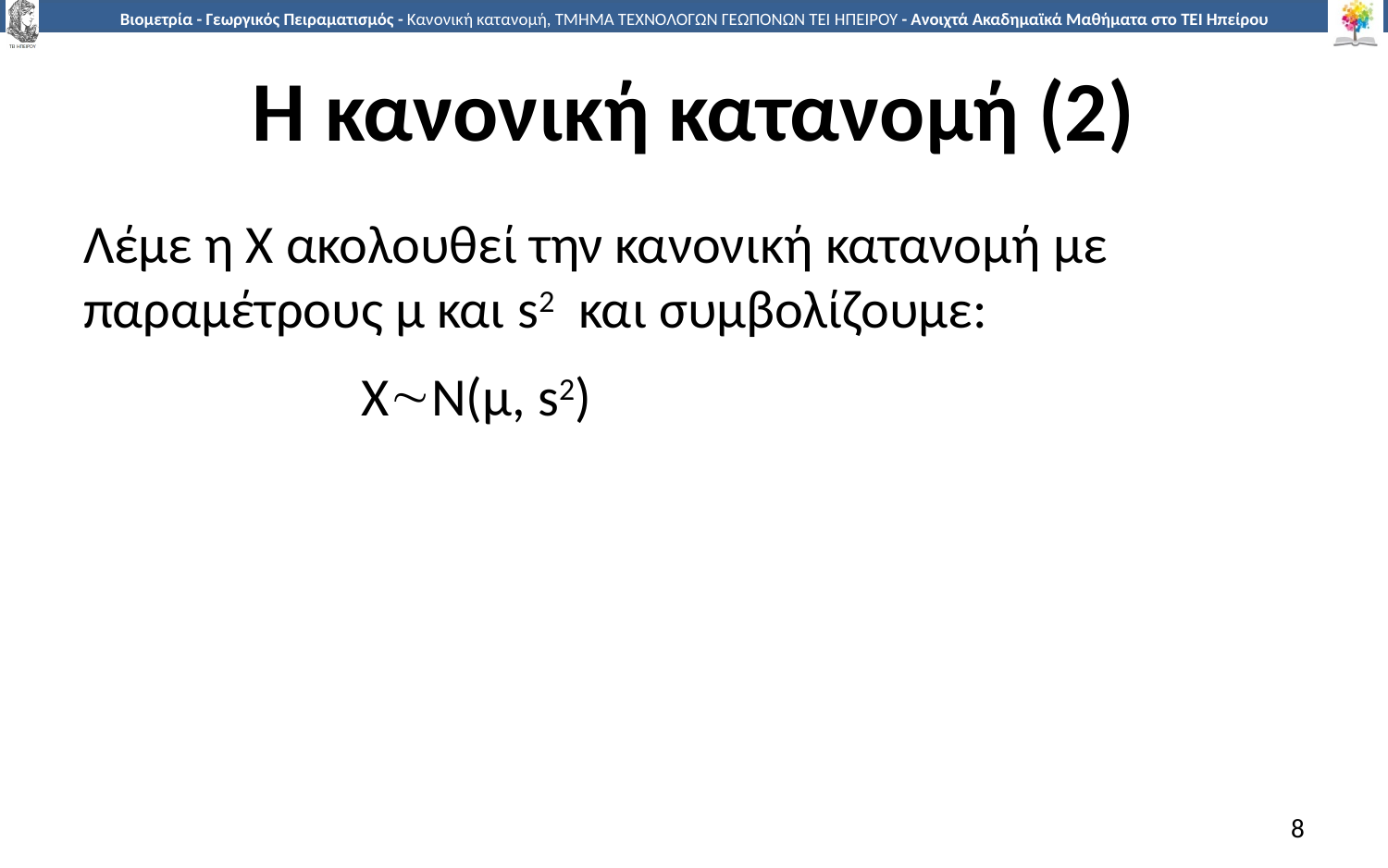

# Η κανονική κατανομή (2)
Λέμε η Χ ακολουθεί την κανονική κατανομή με παραμέτρους μ και s2  και συμβολίζουμε:
		Χ∼Ν(μ, s2)

8